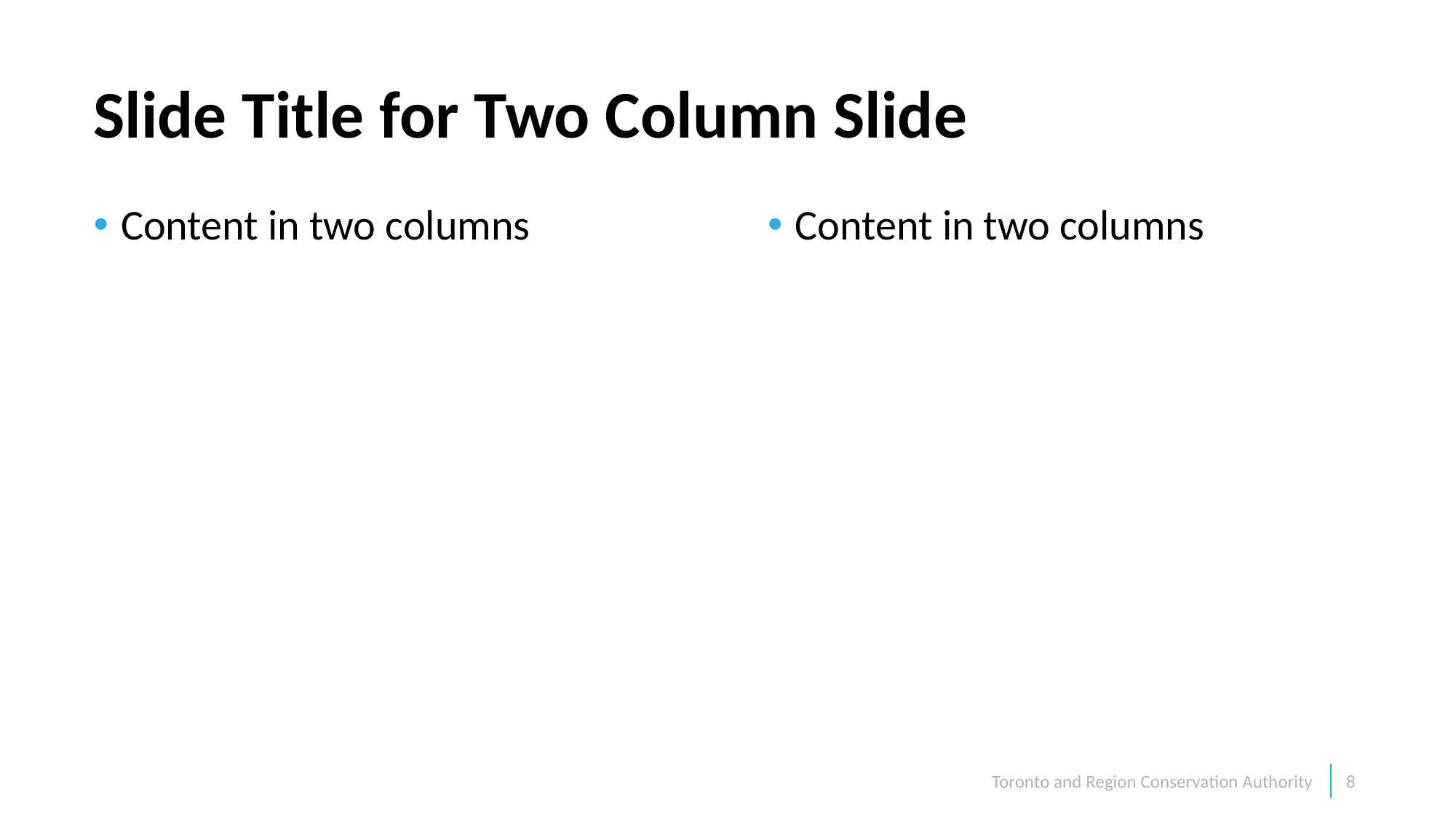

# Slide Title for Two Column Slide
Content in two columns
Content in two columns
Toronto and Region Conservation Authority
8